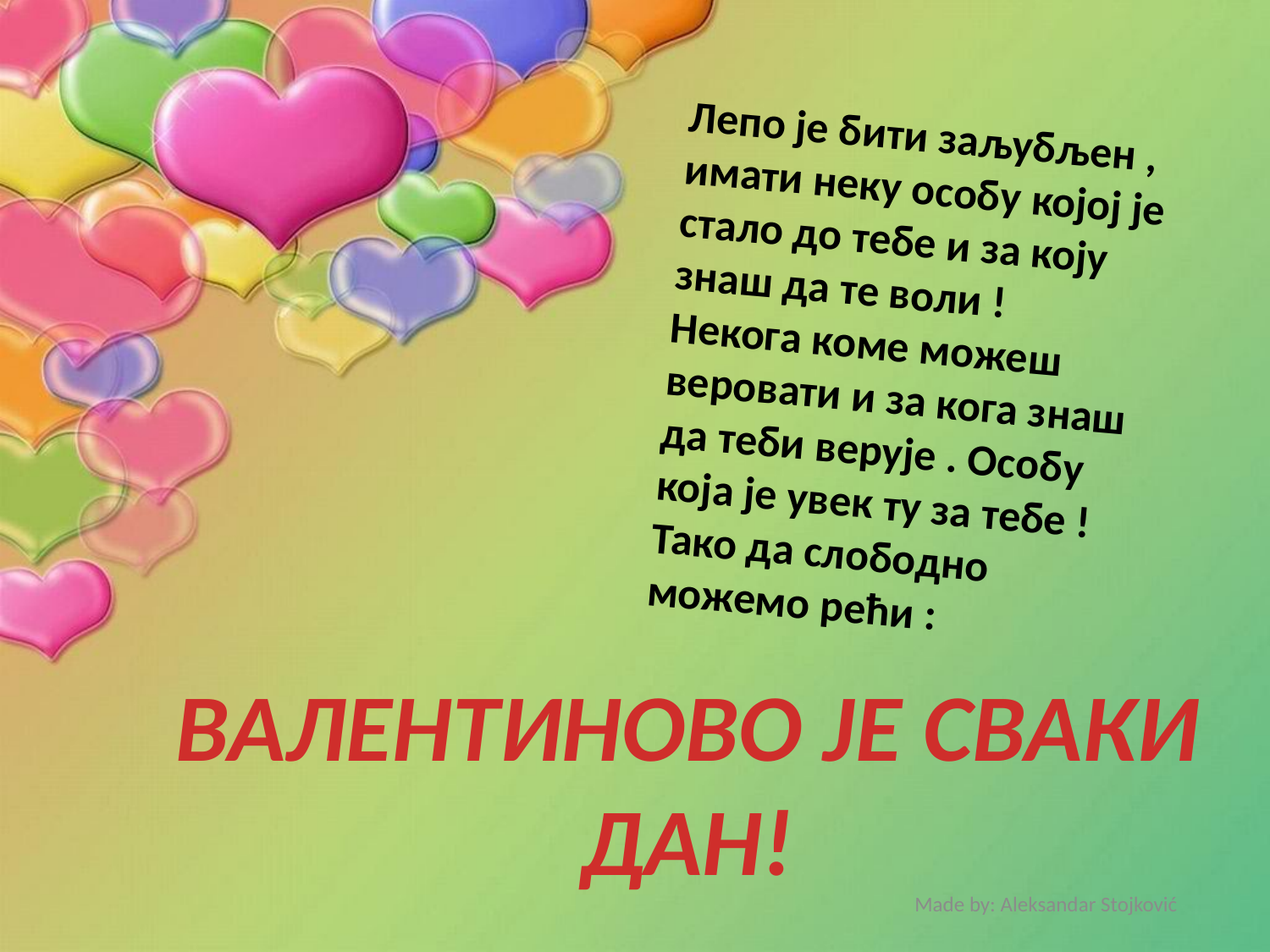

Лепо је бити заљубљен , имати неку особу којој је стало до тебе и за коју знаш да те воли !
Некога коме можеш веровати и за кога знаш да теби верује . Особу која је увек ту за тебе ! Тако да слободно можемо рећи :
ВАЛЕНТИНОВО ЈЕ СВАКИ ДАН!
Made by: Aleksandar Stojković